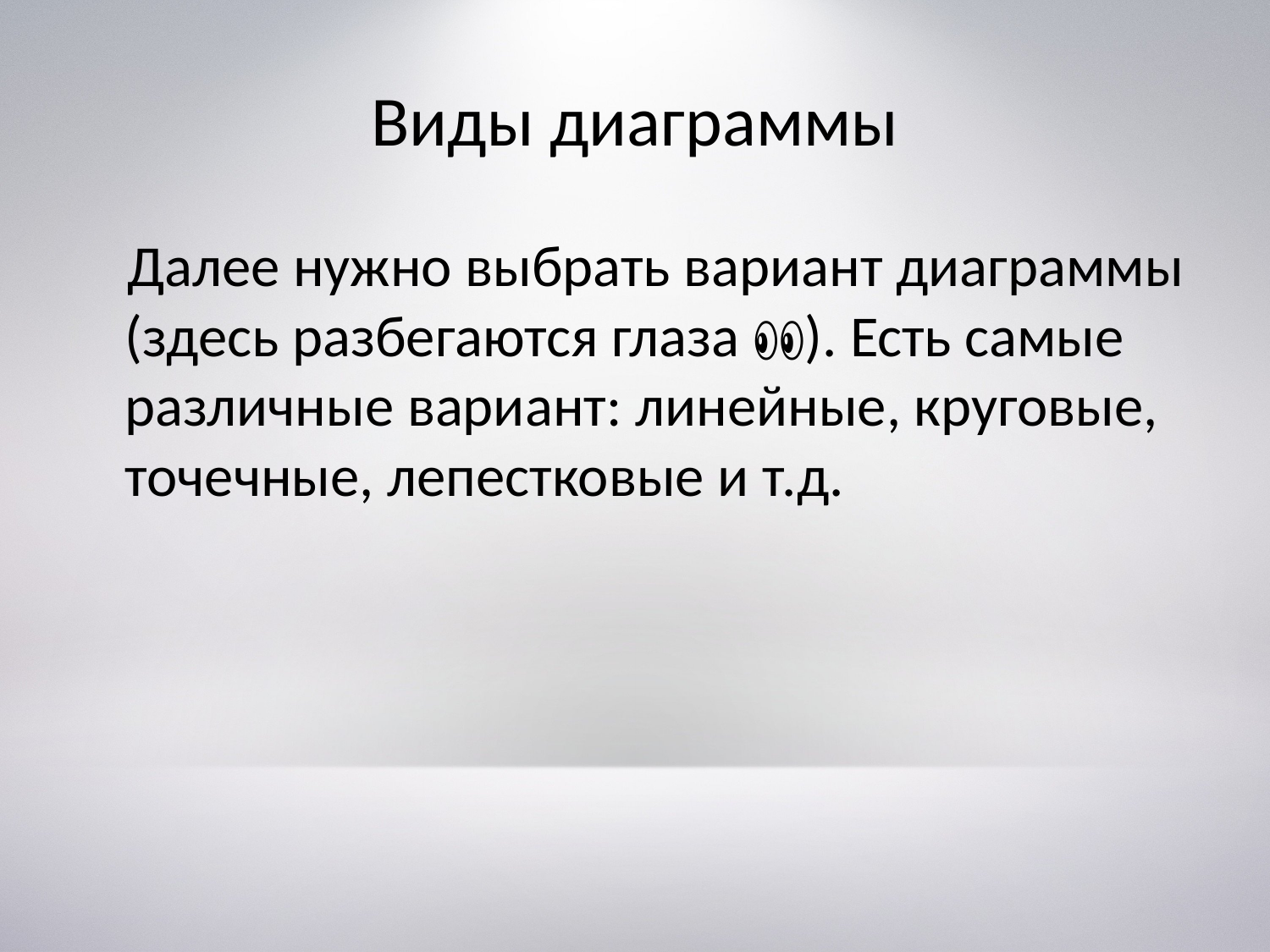

# Виды диаграммы
    Далее нужно выбрать вариант диаграммы (здесь разбегаются глаза 👀). Есть самые различные вариант: линейные, круговые, точечные, лепестковые и т.д.